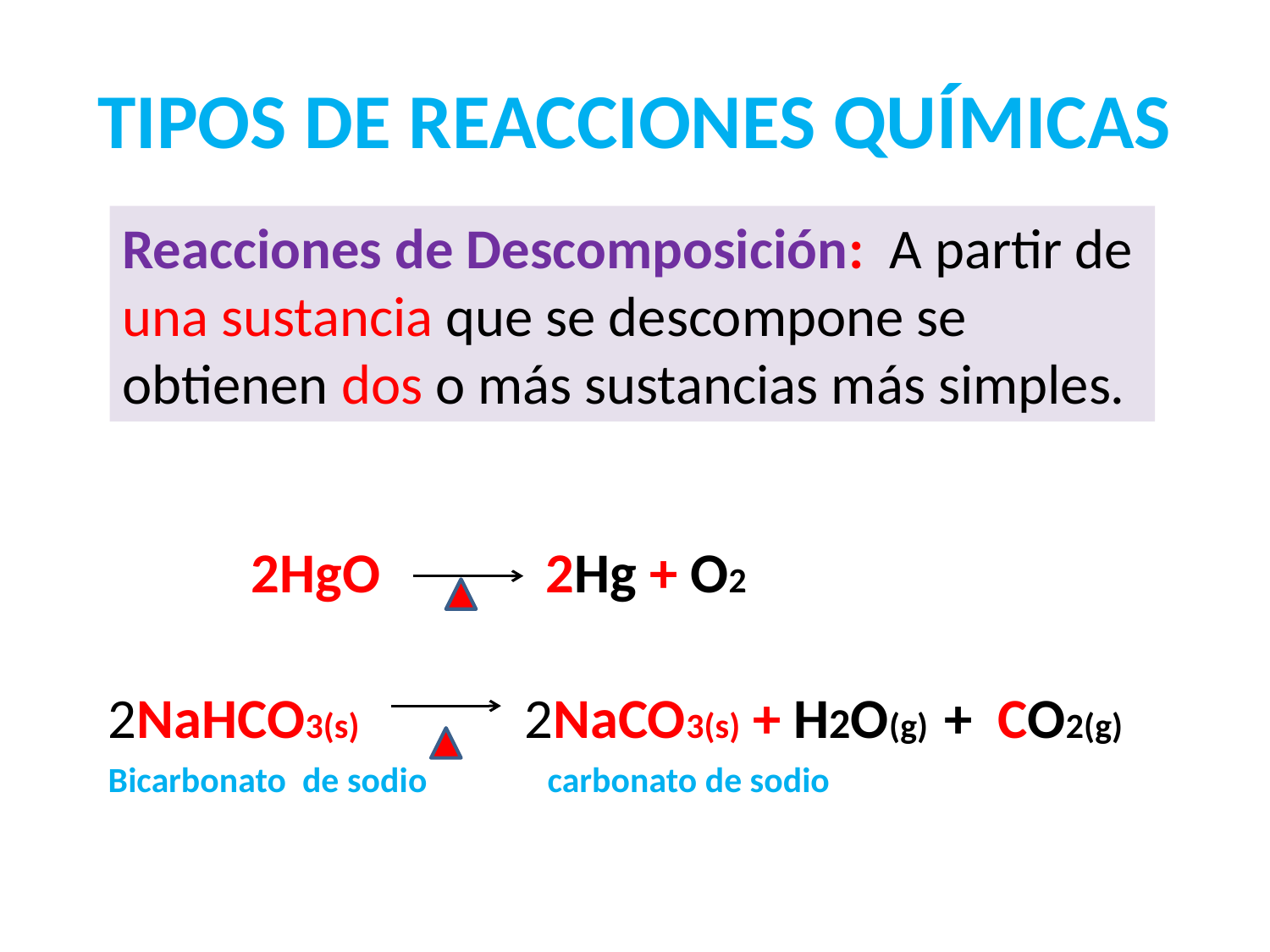

# TIPOS DE REACCIONES QUÍMICAS

Reacciones de Descomposición:  A partir de una sustancia que se descompone se obtienen dos o más sustancias más simples.
              2HgO             2Hg + O2

2NaHCO3(s)             2NaCO3(s) + H2O(g)  +  CO2(g)
Bicarbonato  de sodio               carbonato de sodio